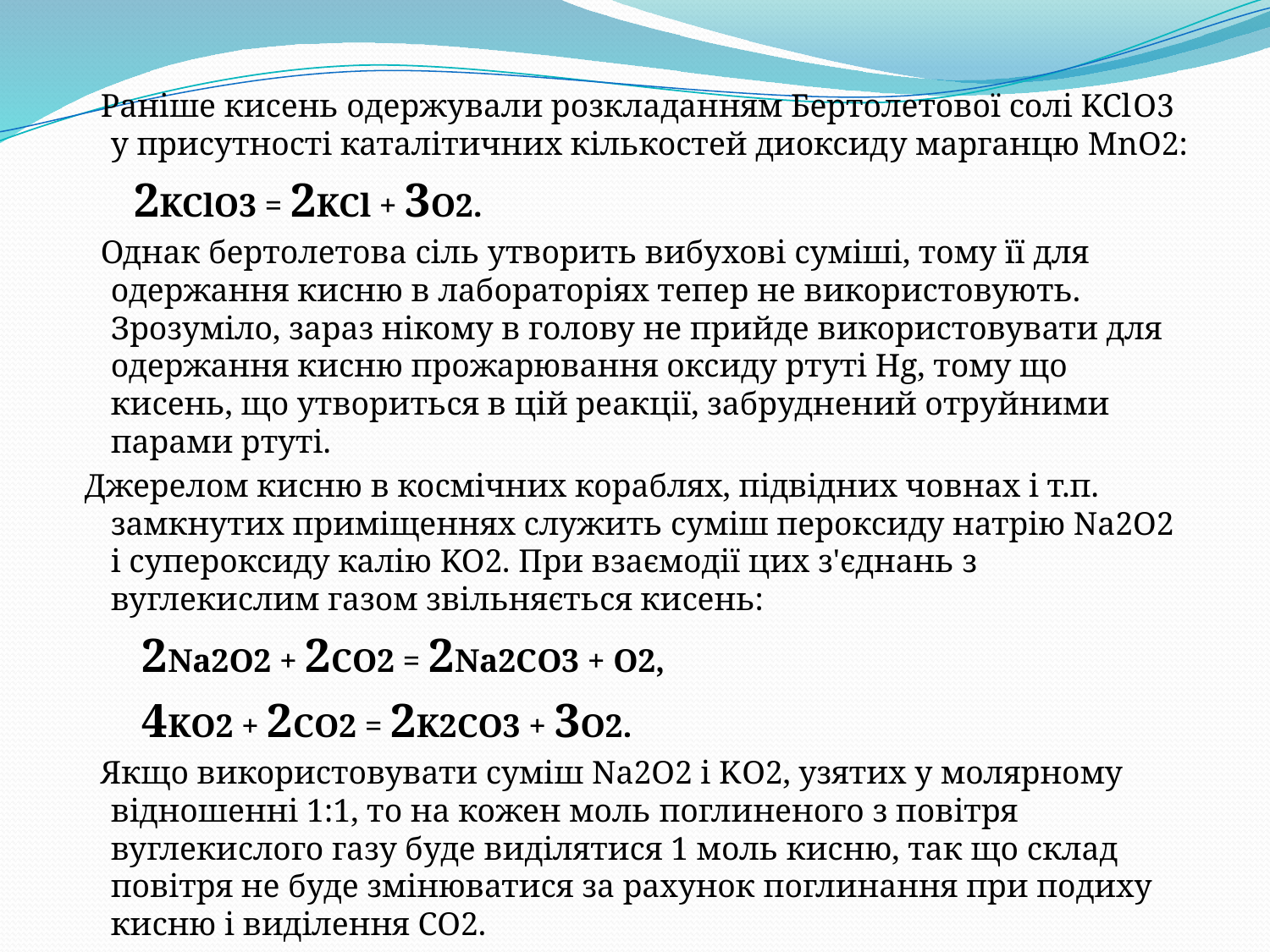

Раніше кисень одержували розкладанням Бертолетової солі KClO3 у присутності каталітичних кількостей диоксиду марганцю MnO2:
       2KClO3 = 2KCl + 3O2.
   Однак бертолетова сіль утворить вибухові суміші, тому її для одержання кисню в лабораторіях тепер не використовують. Зрозуміло, зараз нікому в голову не прийде використовувати для одержання кисню прожарювання оксиду ртуті Hg, тому що кисень, що утвориться в цій реакції, забруднений отруйними парами ртуті.
 Джерелом кисню в космічних кораблях, підвідних човнах і т.п.  замкнутих приміщеннях служить суміш пероксиду натрію Na2O2 і супероксиду калію KO2. При взаємодії цих з'єднань з вуглекислим газом звільняється кисень:
        2Na2O2 + 2CO2 = 2Na2CO3 + O2,
        4KO2 + 2CO2 = 2K2CO3 + 3O2.
   Якщо використовувати суміш Na2O2 і KO2, узятих у молярному відношенні 1:1, то на кожен моль поглиненого з повітря вуглекислого газу буде виділятися 1 моль кисню, так що склад повітря не буде змінюватися за рахунок поглинання при подиху кисню і виділення CO2.